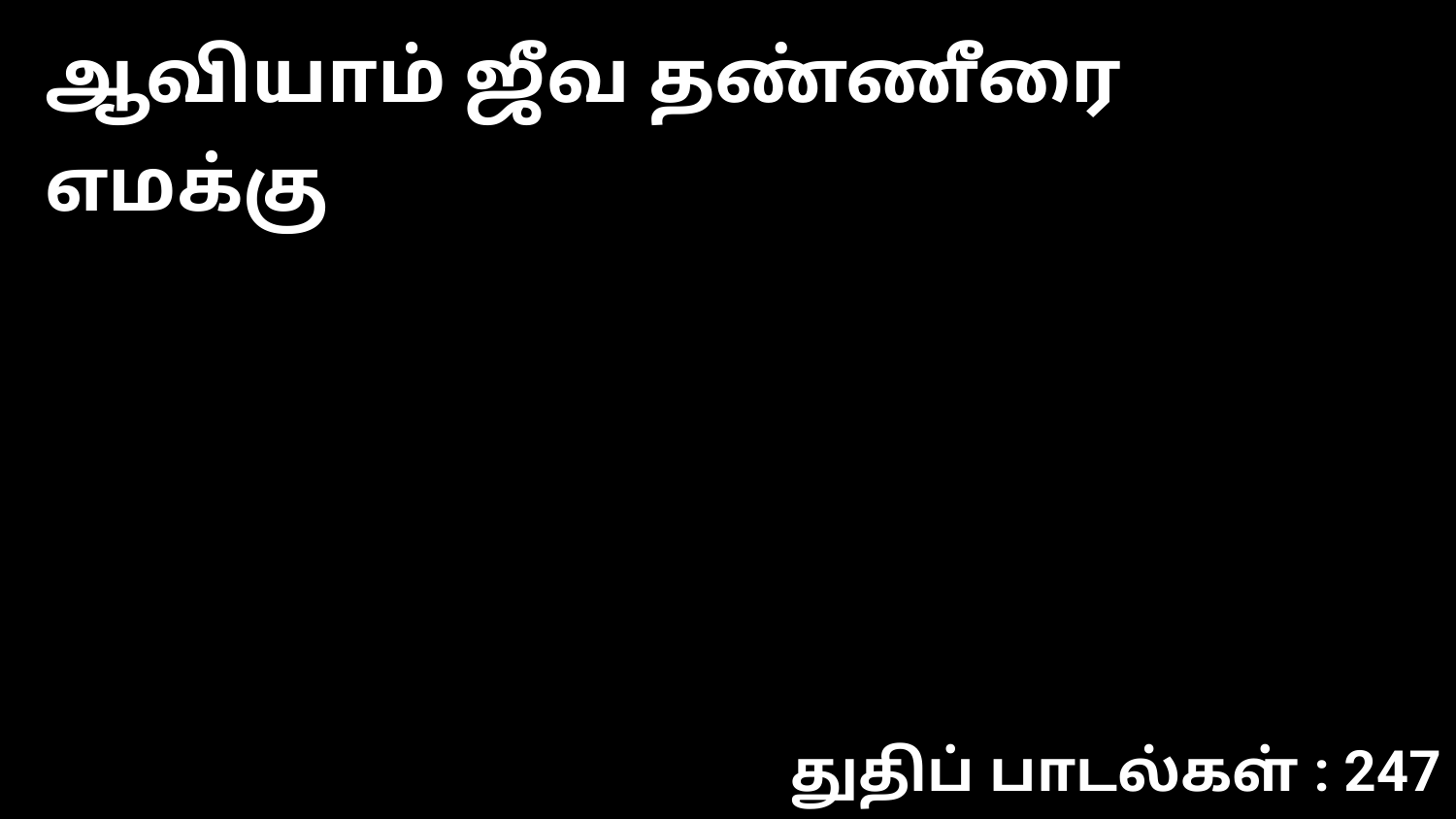

ஆவியாம் ஜீவ தண்ணீரை எமக்கு
துதிப் பாடல்கள் : 247